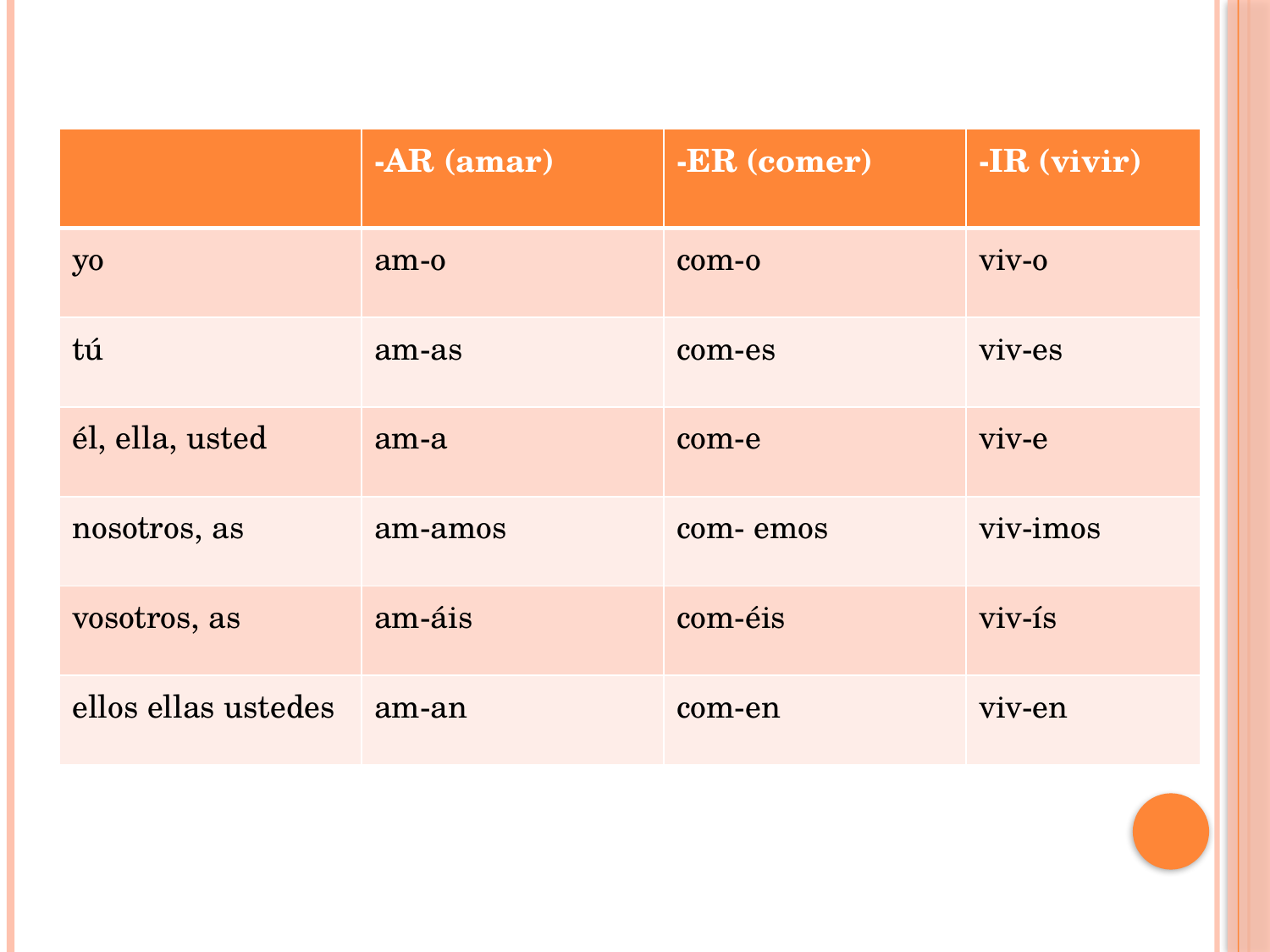

|  | -AR (amar) | -ER (comer) | -IR (vivir) |
| --- | --- | --- | --- |
| yo | am-o | com-o | viv-o |
| tú | am-as | com-es | viv-es |
| él, ella, usted | am-a | com-e | viv-e |
| nosotros, as | am-amos | com- emos | viv-imos |
| vosotros, as | am-áis | com-éis | viv-ís |
| ellos ellas ustedes | am-an | com-en | viv-en |